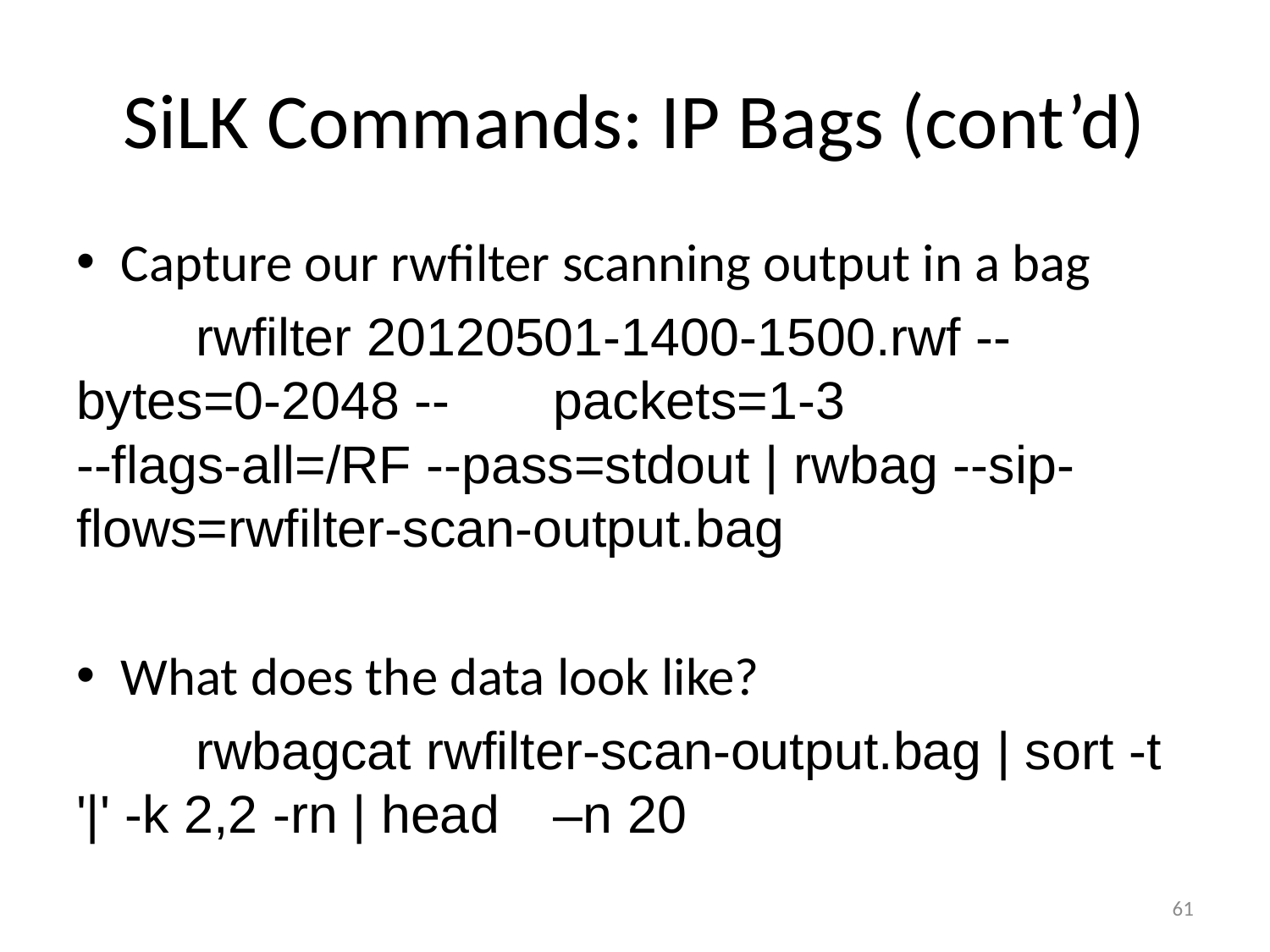

# SiLK Commands: IP Bags (cont’d)
Capture our rwfilter scanning output in a bag
	rwfilter 20120501-1400-1500.rwf --bytes=0-2048 --	packets=1-3 --flags-all=/RF --pass=stdout | rwbag --sip-	flows=rwfilter-scan-output.bag

What does the data look like?
	rwbagcat rwfilter-scan-output.bag | sort -t '|' -k 2,2 -rn | head 	–n 20

61